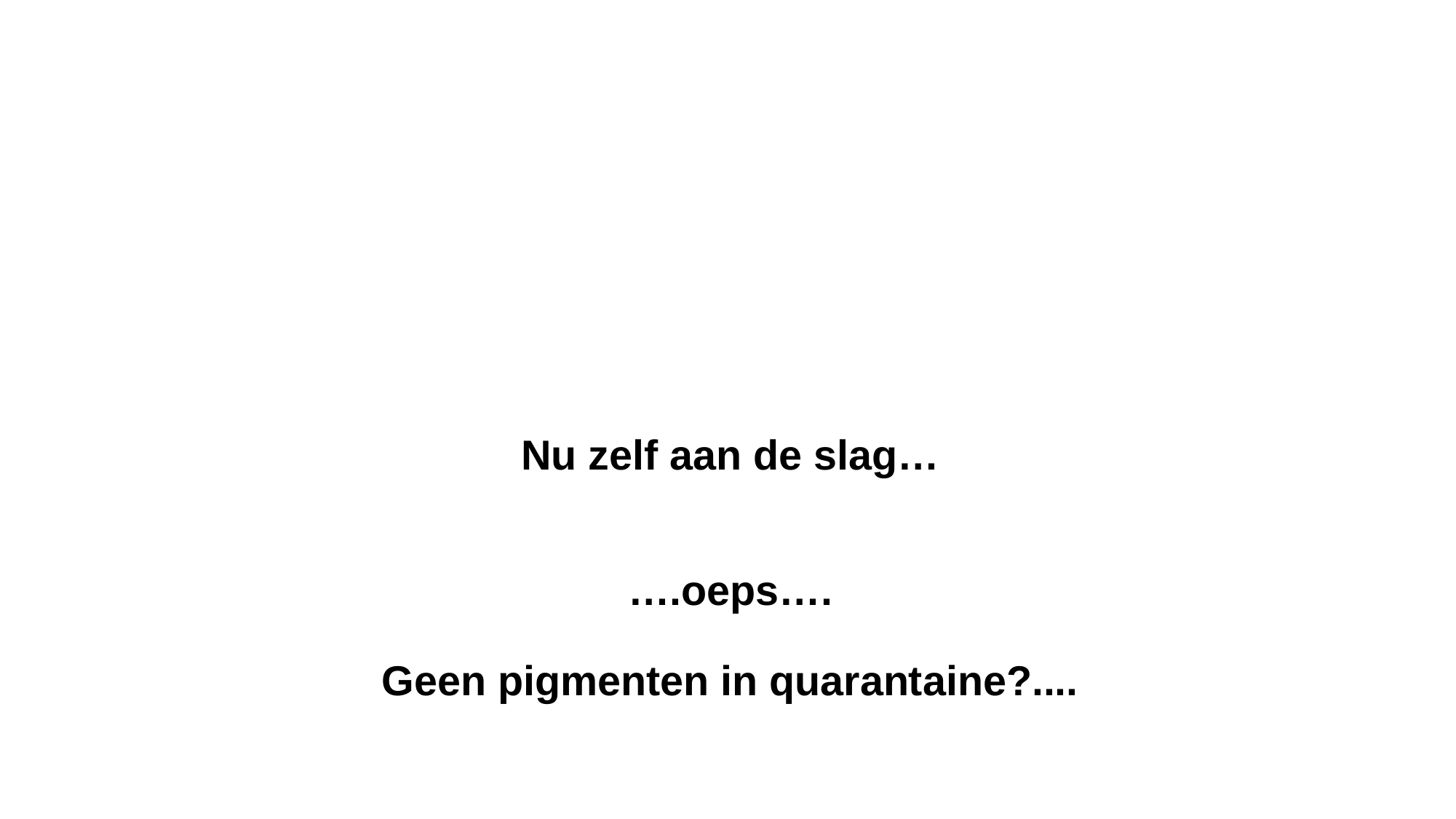

# Nu zelf aan de slag… ….oeps…. Geen pigmenten in quarantaine?....